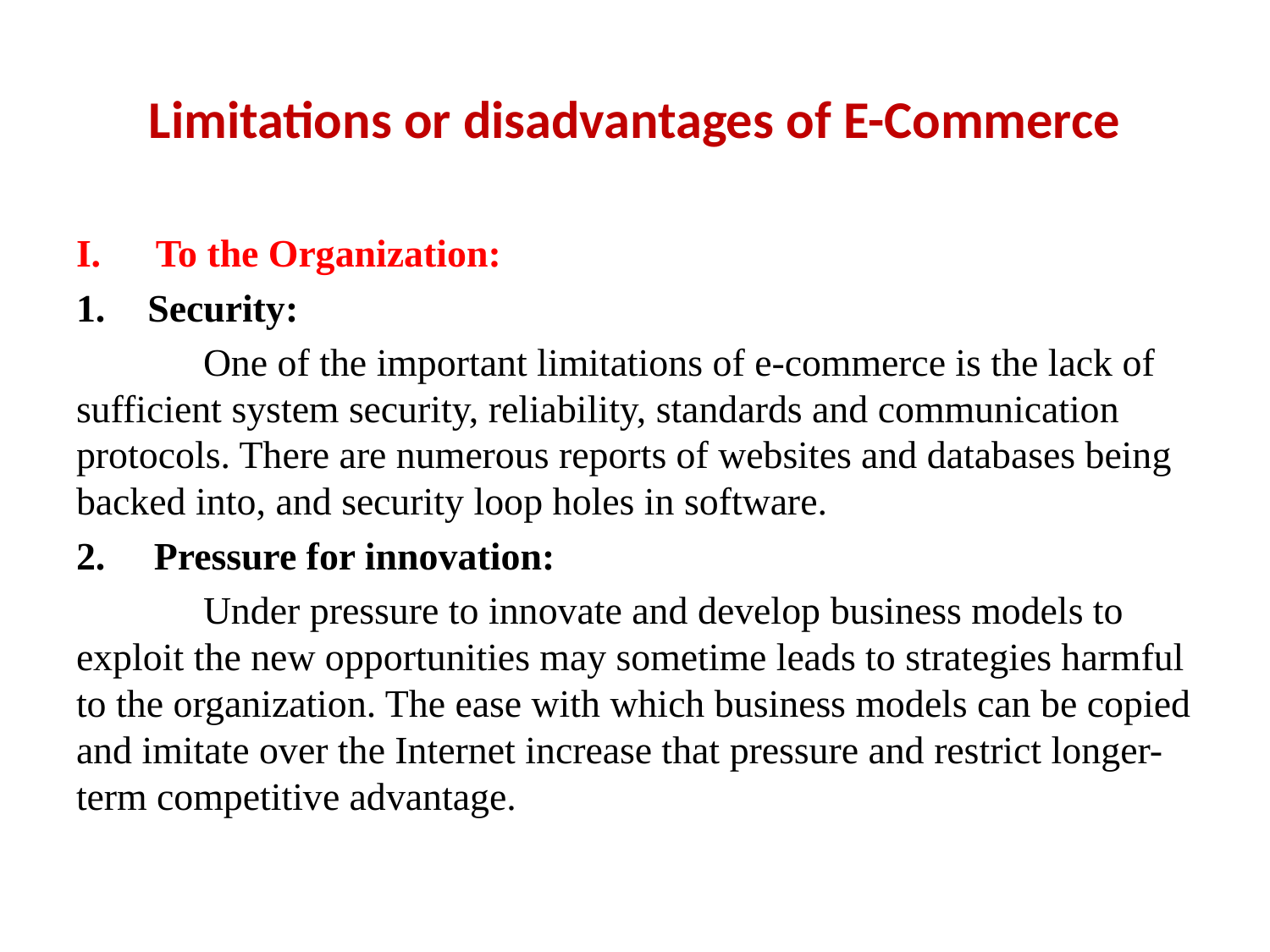

# Limitations or disadvantages of E-Commerce
To the Organization:
Security:
	One of the important limitations of e-commerce is the lack of sufficient system security, reliability, standards and communication protocols. There are numerous reports of websites and databases being backed into, and security loop holes in software.
2.     Pressure for innovation:
	Under pressure to innovate and develop business models to exploit the new opportunities may sometime leads to strategies harmful to the organization. The ease with which business models can be copied and imitate over the Internet increase that pressure and restrict longer-term competitive advantage.